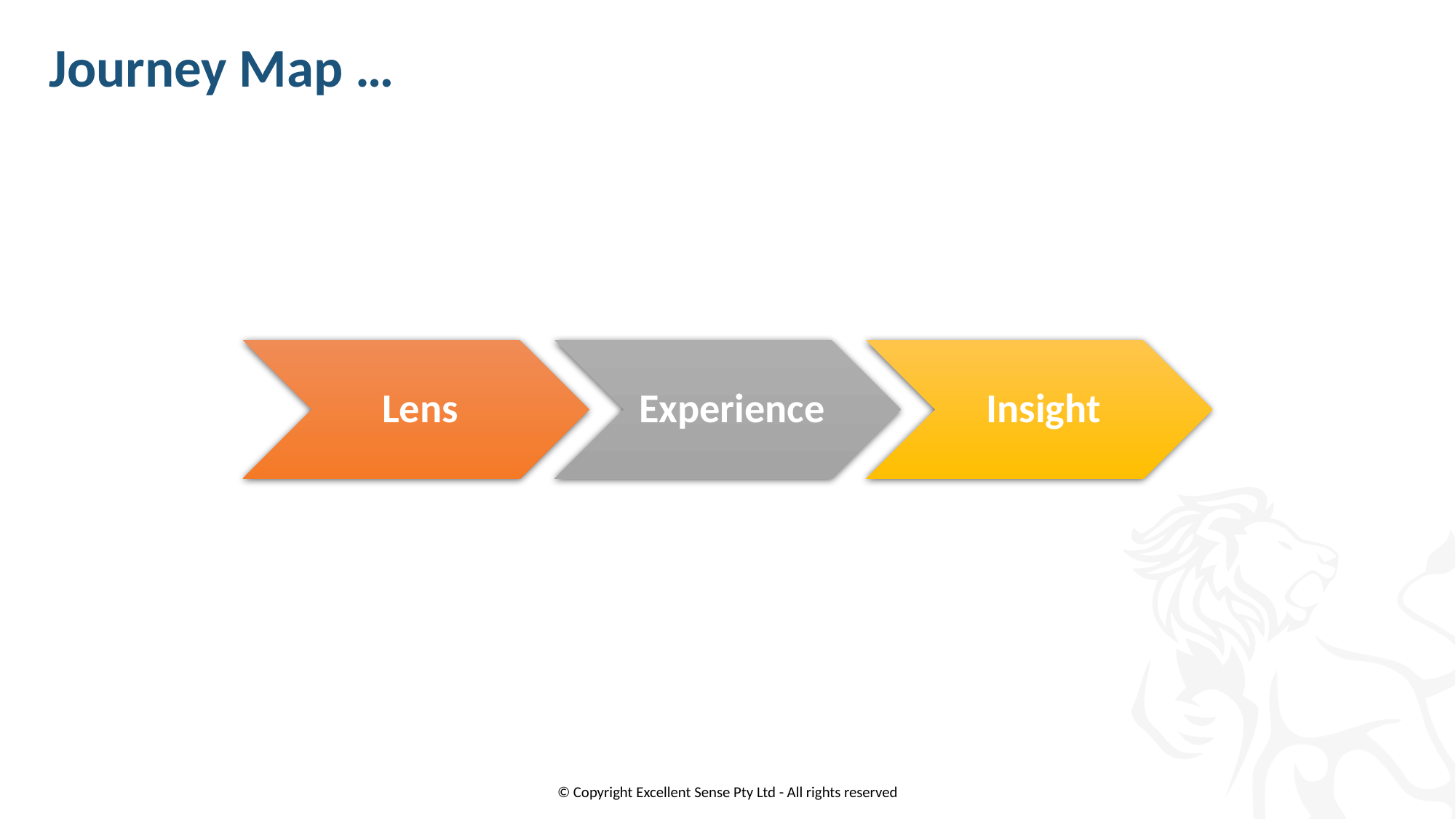

Journey Map …
Lens
Experience
Insight

© Copyright Excellent Sense Pty Ltd - All rights reserved